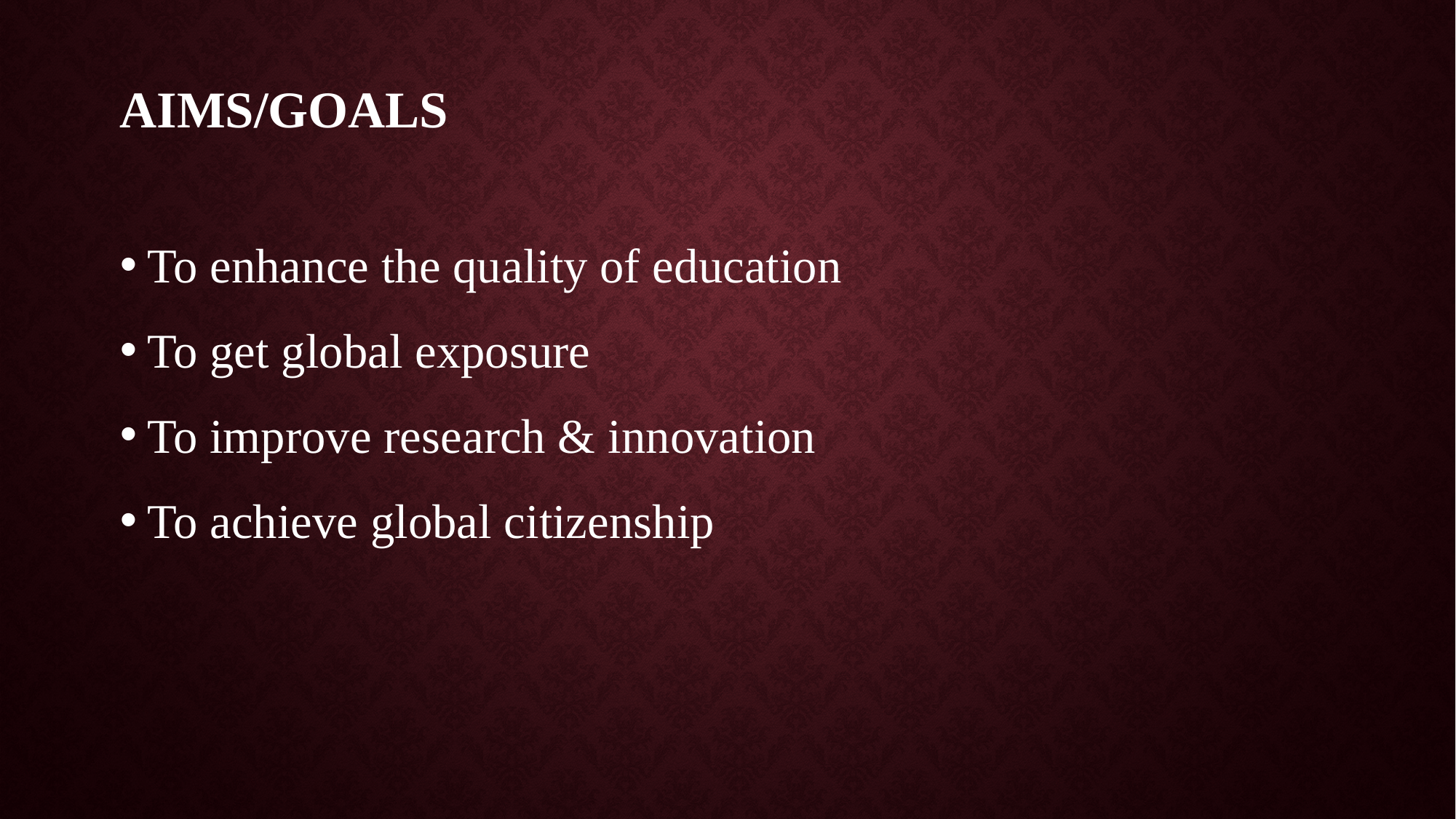

# Aims/goals
To enhance the quality of education
To get global exposure
To improve research & innovation
To achieve global citizenship